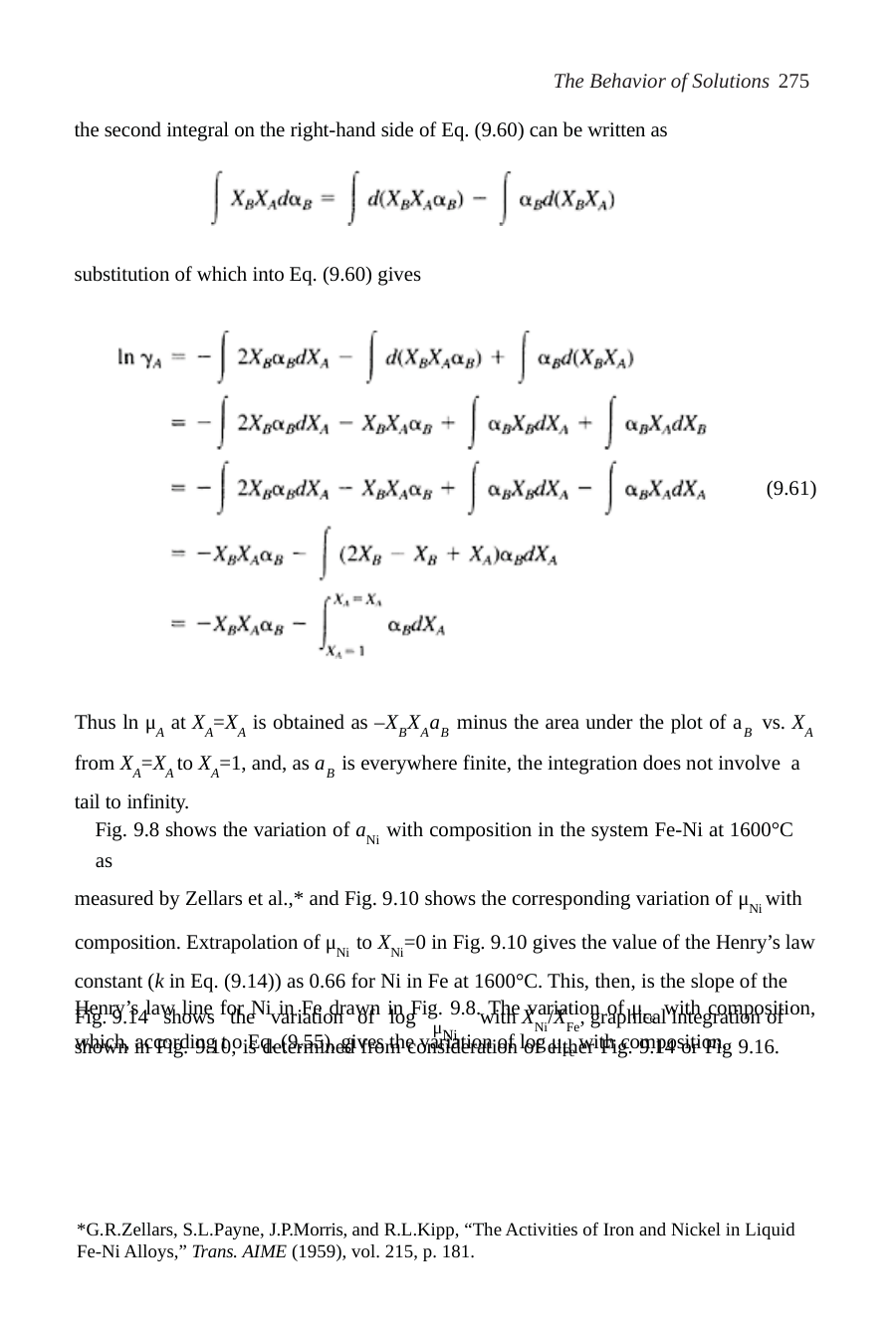

The Behavior of Solutions 275

the second integral on the right-hand side of Eq. (9.60) can be written as

substitution of which into Eq. (9.60) gives

(9.61)
Thus ln μA at XA=XA is obtained as –XBXAaB minus the area under the plot of aB vs. XA
from XA=XA to XA=1, and, as aB is everywhere finite, the integration does not involve  a
tail to infinity.
Fig. 9.8 shows the variation of aNi with composition in the system Fe-Ni at 1600°C as
measured by Zellars et al.,* and Fig. 9.10 shows the corresponding variation of μNi with  composition. Extrapolation of μNi  to XNi=0 in Fig. 9.10 gives the value of the Henry’s law
constant (k in Eq. (9.14)) as 0.66 for Ni in Fe at 1600°C. This, then, is the slope of the  Henry’s law line for Ni in Fe drawn in Fig. 9.8. The variation of μFe with composition,
shown in Fig. 9.10, is determined from consideration of either Fig. 9.14 or Fig 9.16.
Fig. 9.14   shows   the   variation  of  log	with XNi/XFe, graphical integration of
μNi
which, according t o Eq. (9.55), gives the variation of log μFe with composition.
*G.R.Zellars, S.L.Payne, J.P.Morris, and R.L.Kipp, “The Activities of Iron and Nickel in Liquid  Fe-Ni Alloys,” Trans. AIME (1959), vol. 215, p. 181.